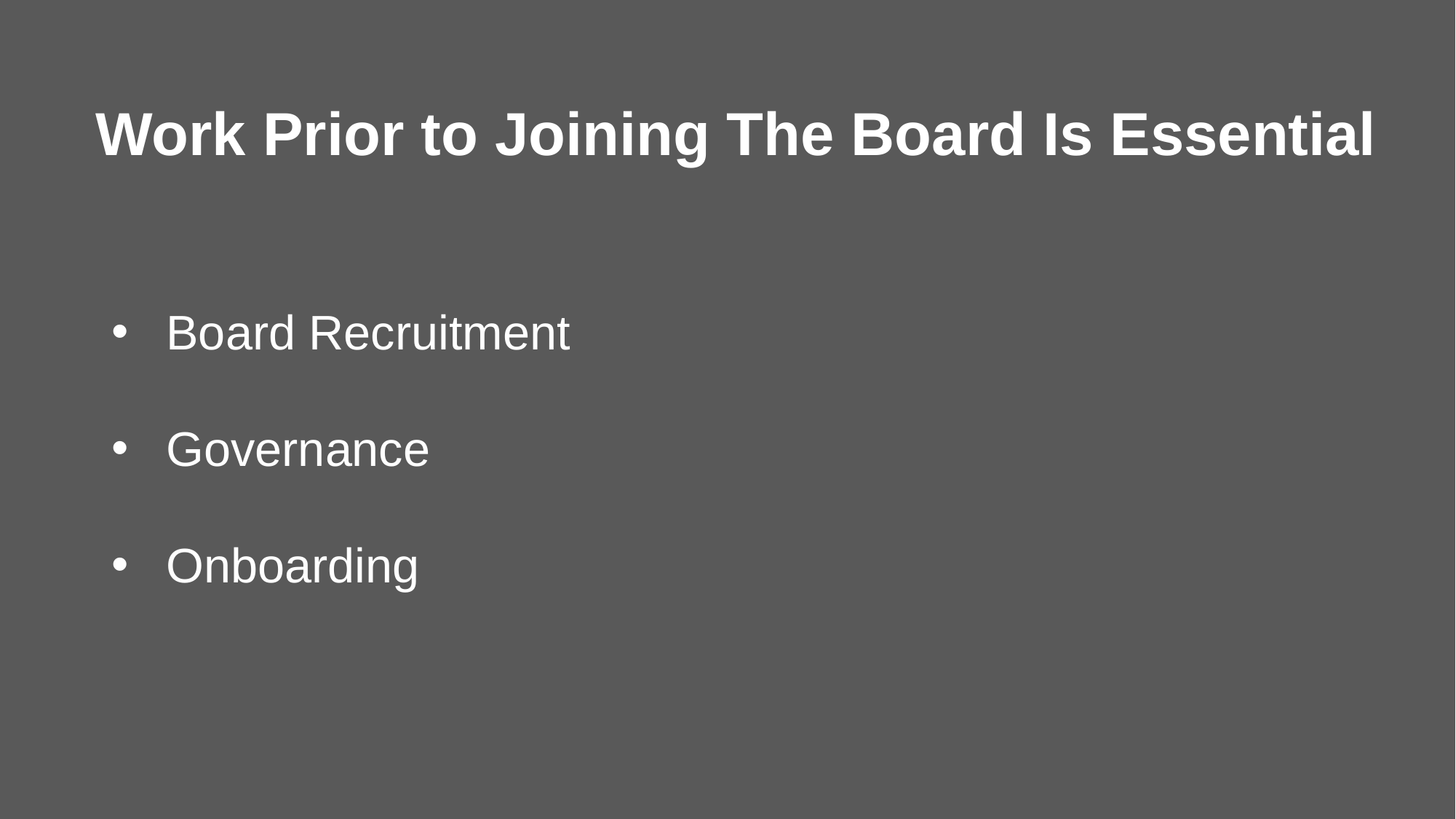

Work Prior to Joining The Board Is Essential
Board Recruitment

Governance

Onboarding